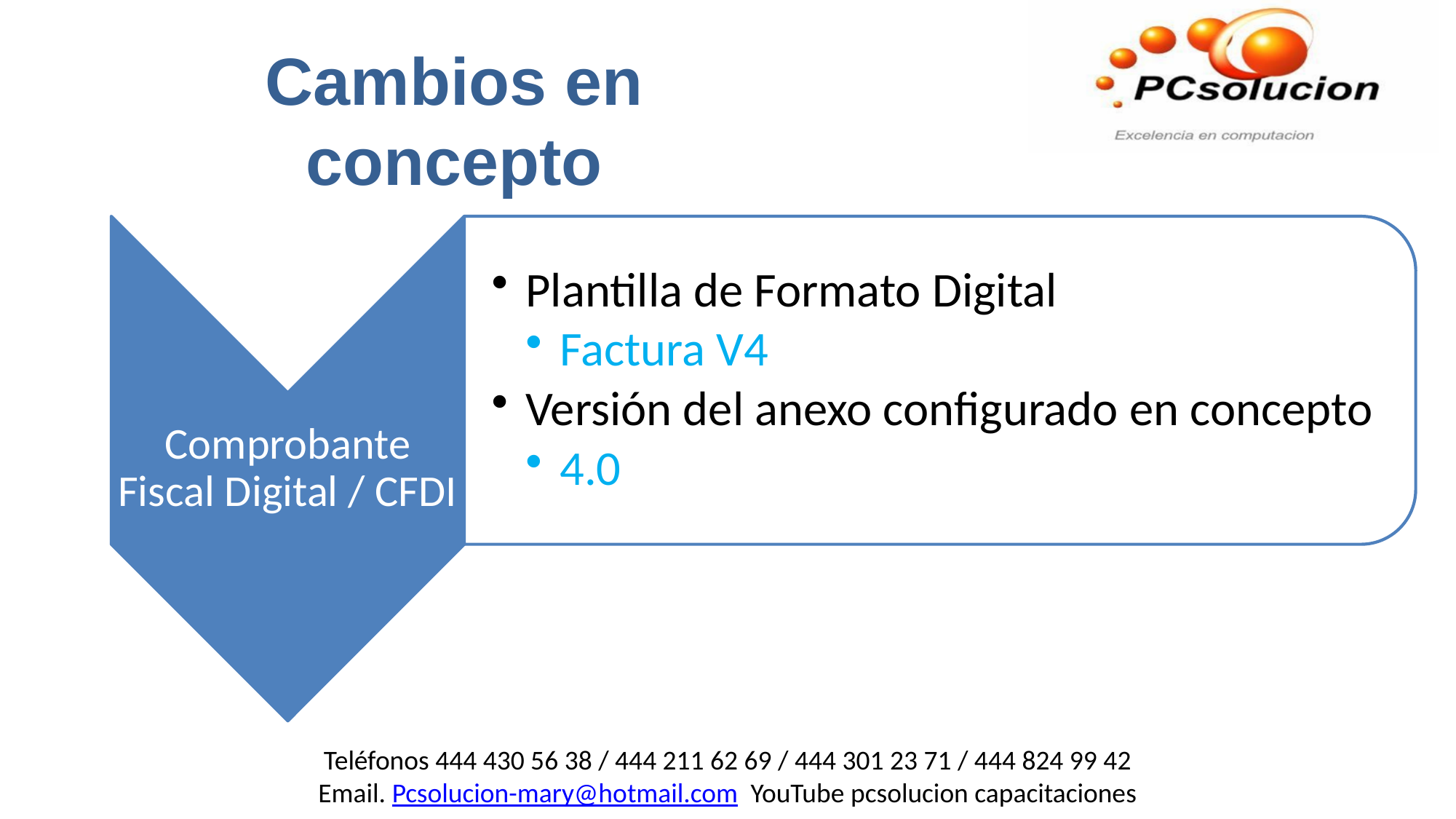

Cambios en concepto
Comprobante Fiscal Digital / CFDI
Plantilla de Formato Digital
Factura V4
Versión del anexo configurado en concepto
4.0